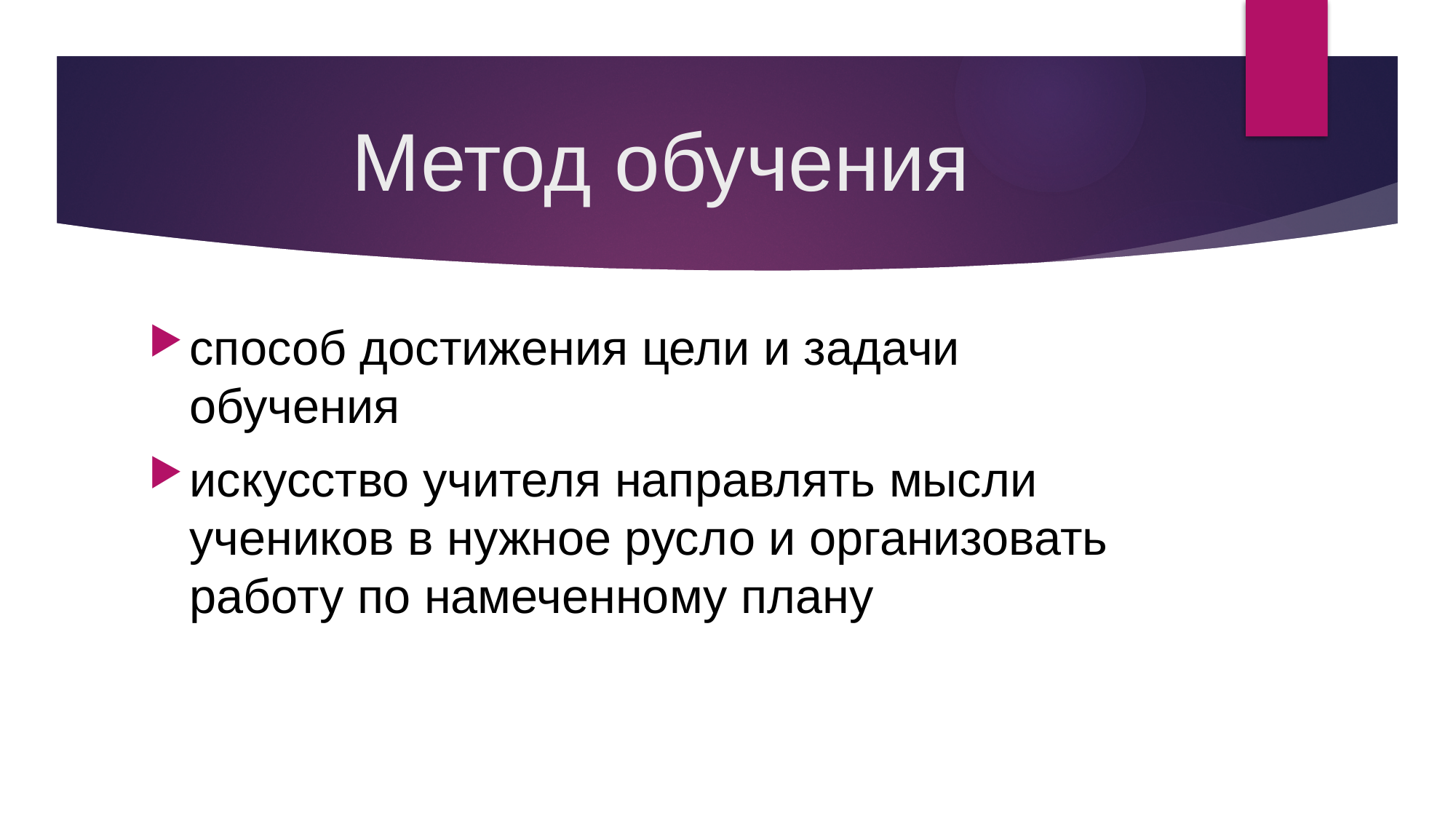

# Метод обучения
способ достижения цели и задачи обучения
искусство учителя направлять мысли учеников в нужное русло и организовать работу по намеченному плану